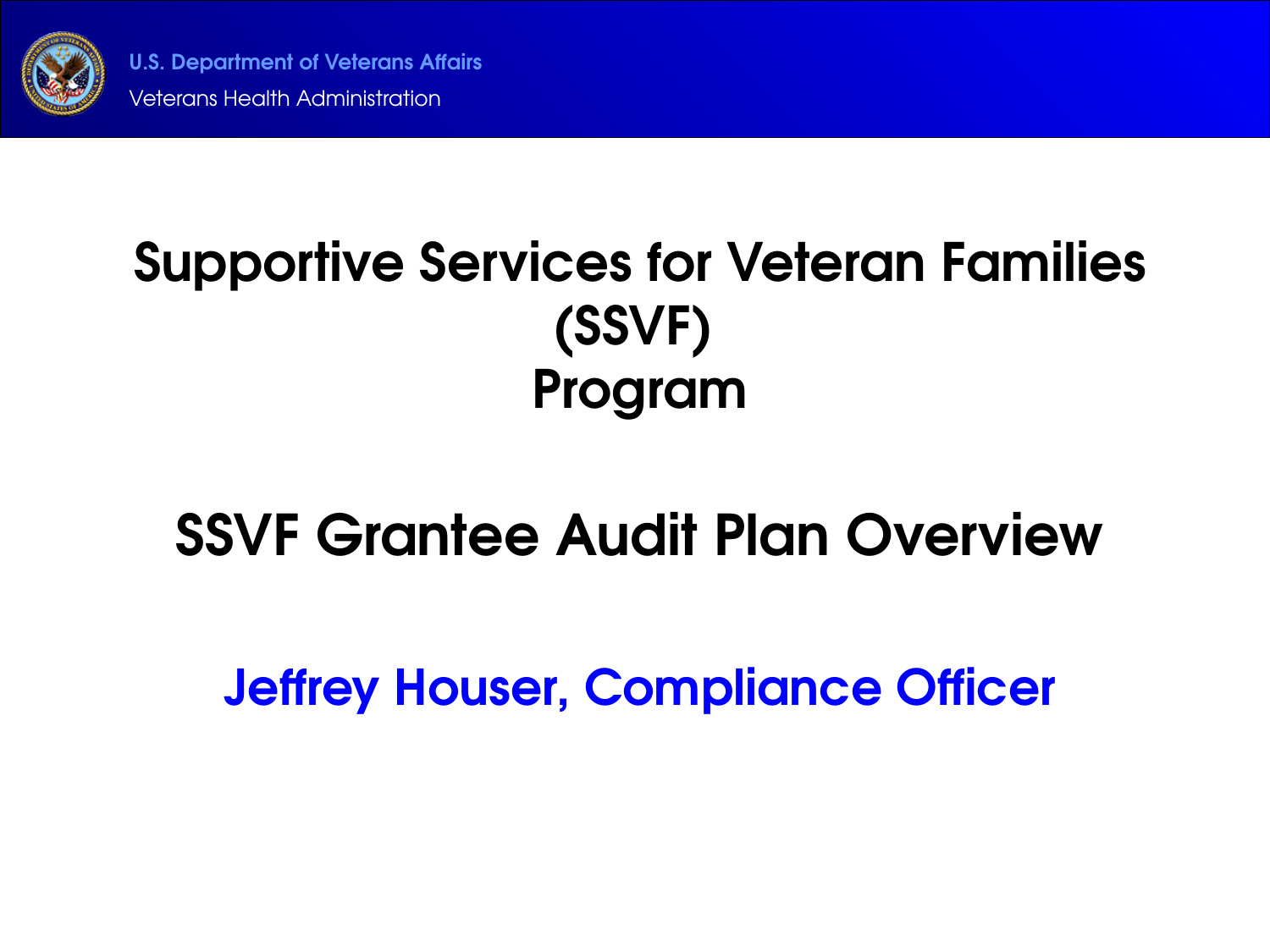

Supportive Services for Veteran Families (SSVF)
Program

SSVF Grantee Audit Plan Overview

Jeffrey Houser, Compliance Officer